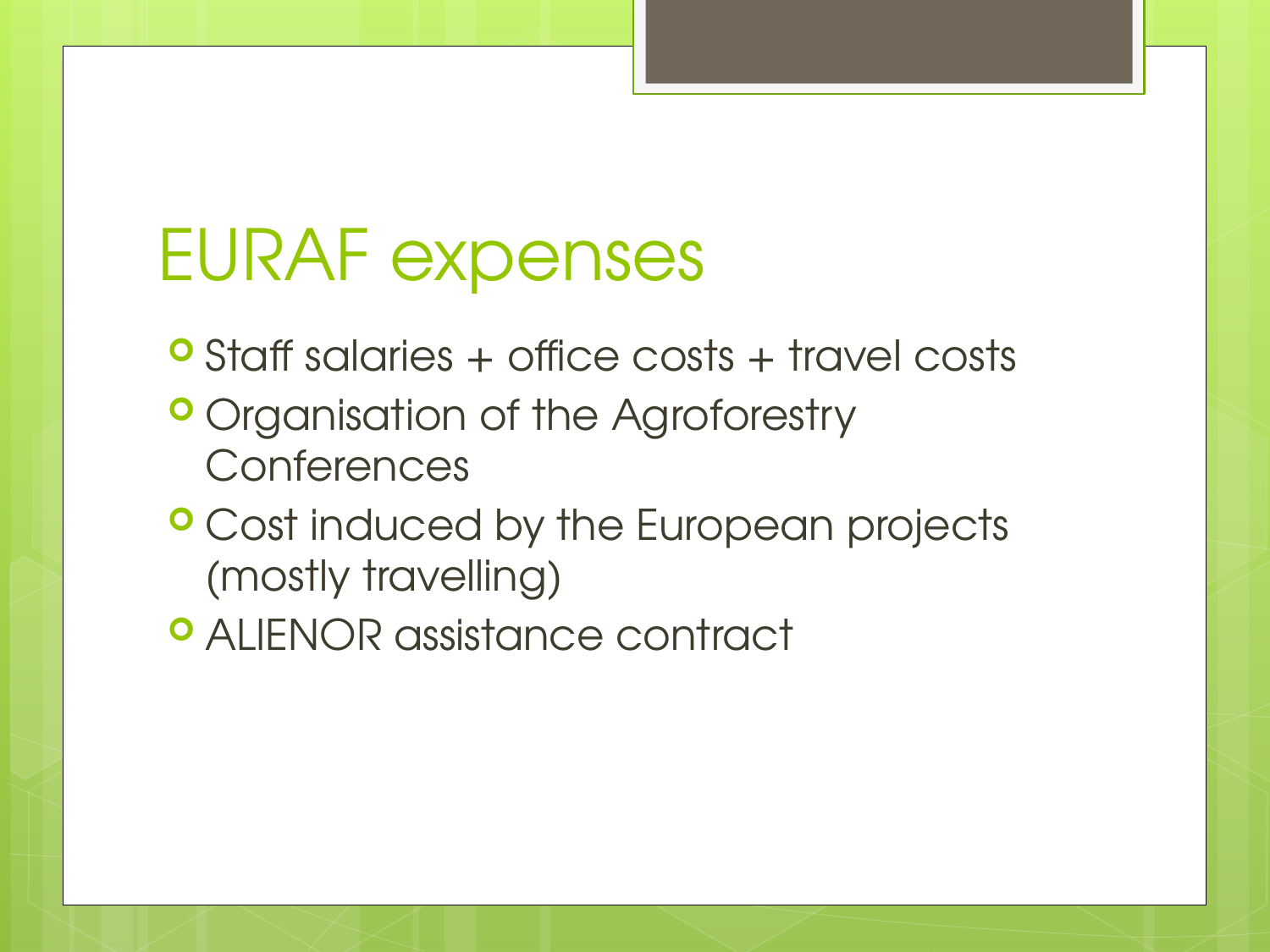

# EURAF expenses
Staff salaries + office costs + travel costs
Organisation of the Agroforestry Conferences
Cost induced by the European projects (mostly travelling)
ALIENOR assistance contract